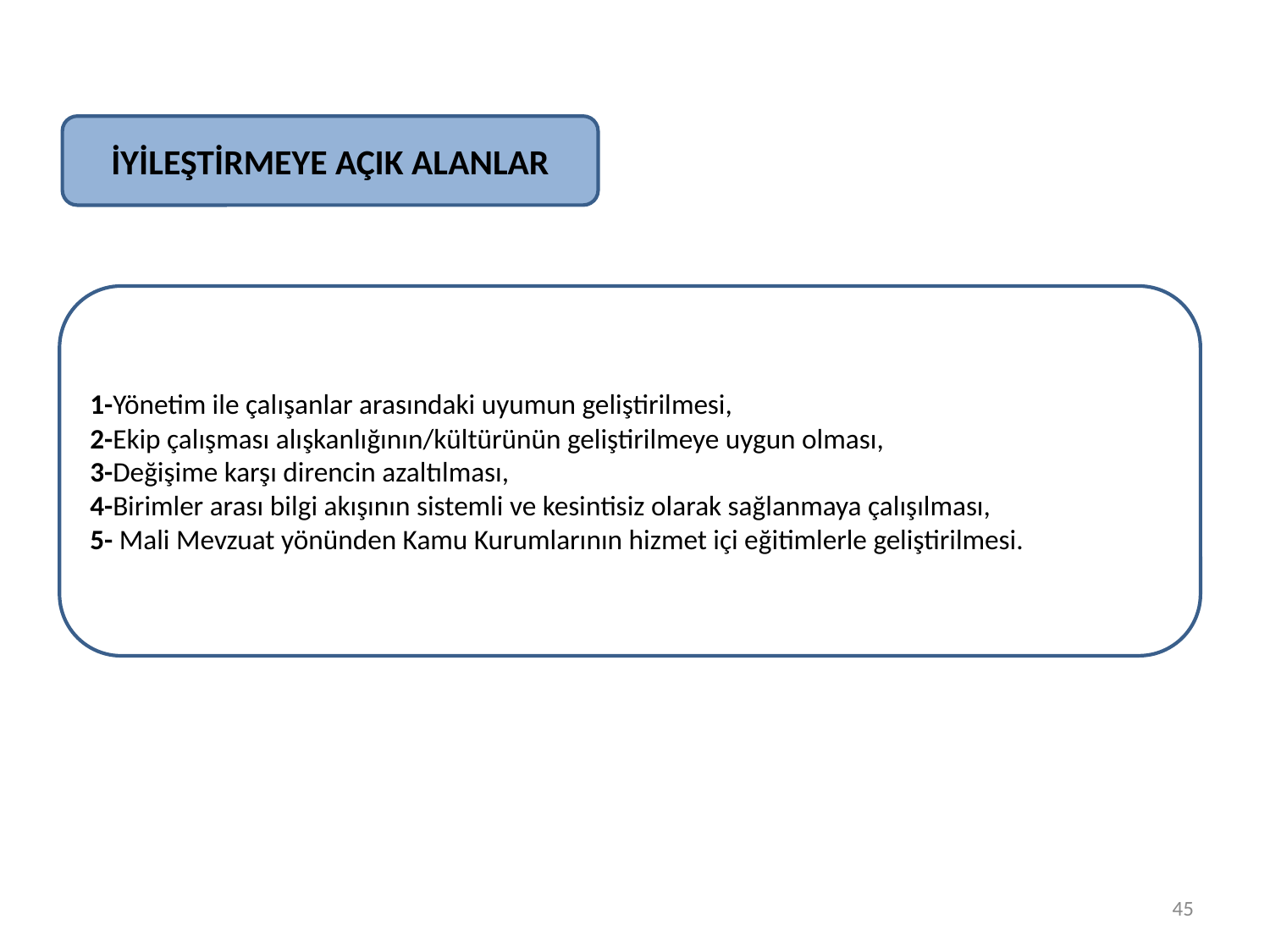

İYİLEŞTİRMEYE AÇIK ALANLAR
1-Yönetim ile çalışanlar arasındaki uyumun geliştirilmesi,
2-Ekip çalışması alışkanlığının/kültürünün geliştirilmeye uygun olması,
3-Değişime karşı direncin azaltılması,
4-Birimler arası bilgi akışının sistemli ve kesintisiz olarak sağlanmaya çalışılması,
5- Mali Mevzuat yönünden Kamu Kurumlarının hizmet içi eğitimlerle geliştirilmesi.
45